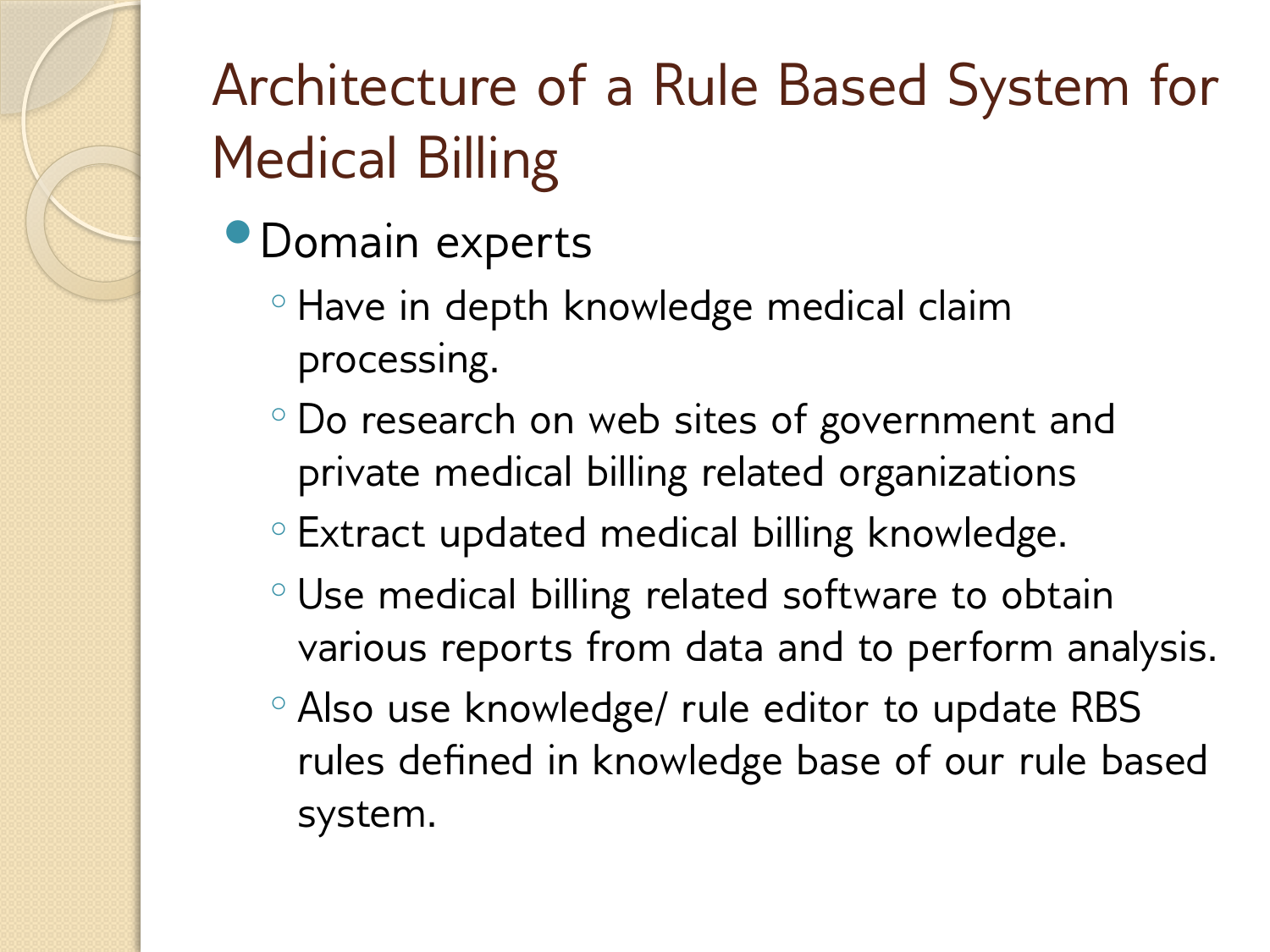

# Architecture of a Rule Based System for Medical Billing
Domain experts
Have in depth knowledge medical claim processing.
Do research on web sites of government and private medical billing related organizations
Extract updated medical billing knowledge.
Use medical billing related software to obtain various reports from data and to perform analysis.
Also use knowledge/ rule editor to update RBS rules defined in knowledge base of our rule based system.